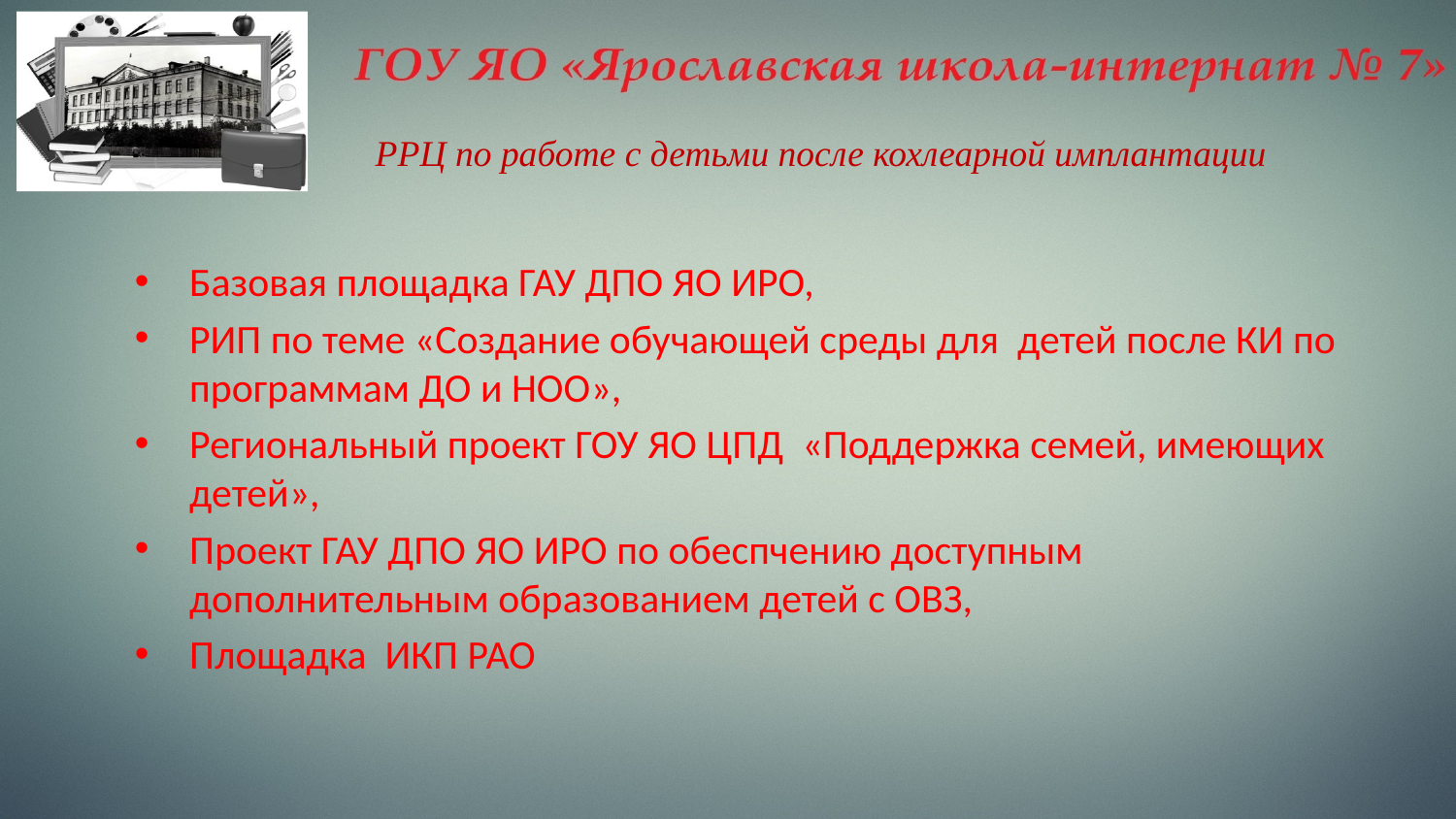

РРЦ по работе с детьми после кохлеарной имплантации
Базовая площадка ГАУ ДПО ЯО ИРО,
РИП по теме «Создание обучающей среды для  детей после КИ по программам ДО и НОО»,
Региональный проект ГОУ ЯО ЦПД  «Поддержка семей, имеющих детей»,
Проект ГАУ ДПО ЯО ИРО по обеспчению доступным дополнительным образованием детей с ОВЗ,
Площадка  ИКП РАО